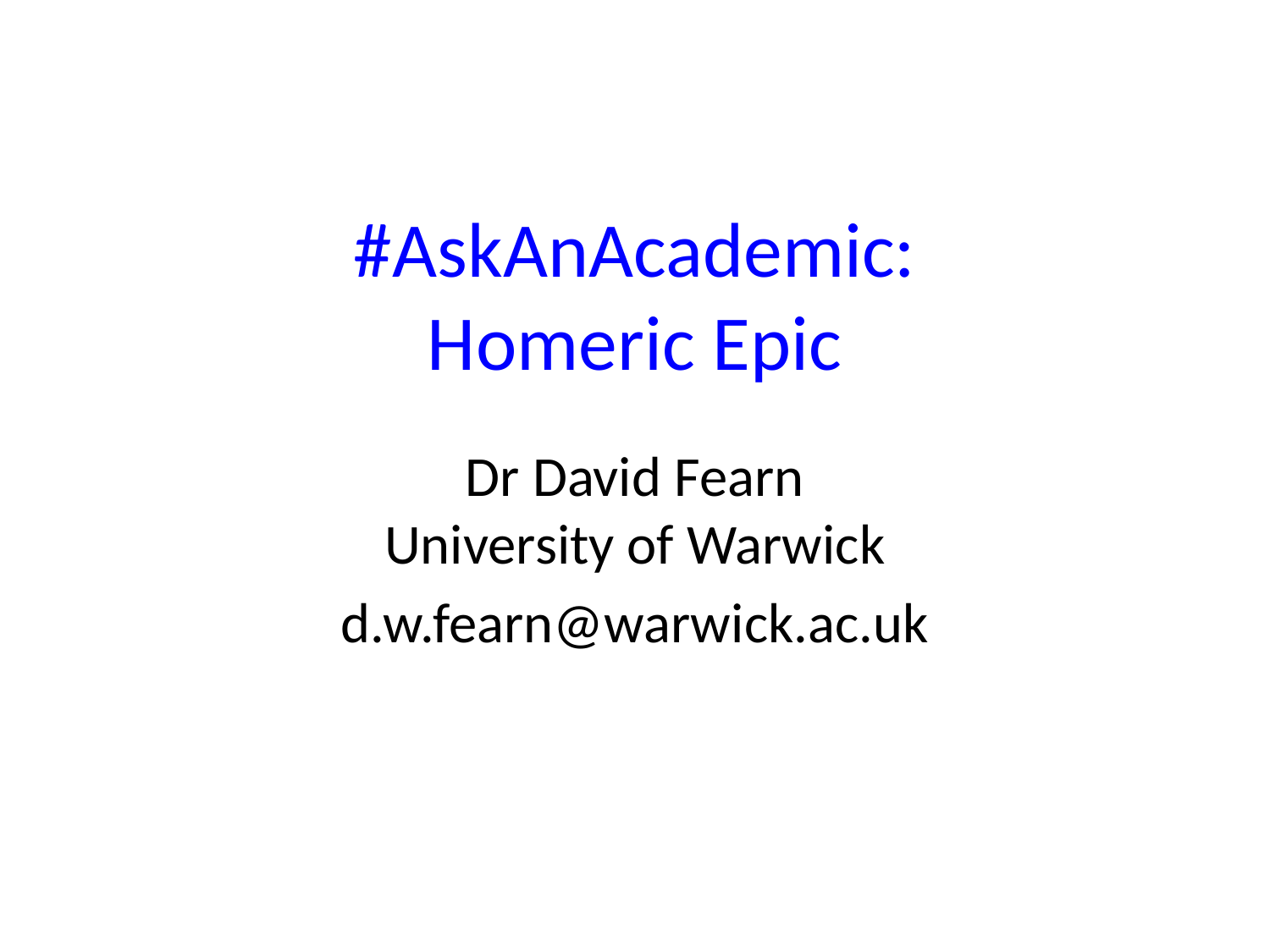

# #AskAnAcademic: Homeric Epic
Dr David Fearn
University of Warwick
d.w.fearn@warwick.ac.uk